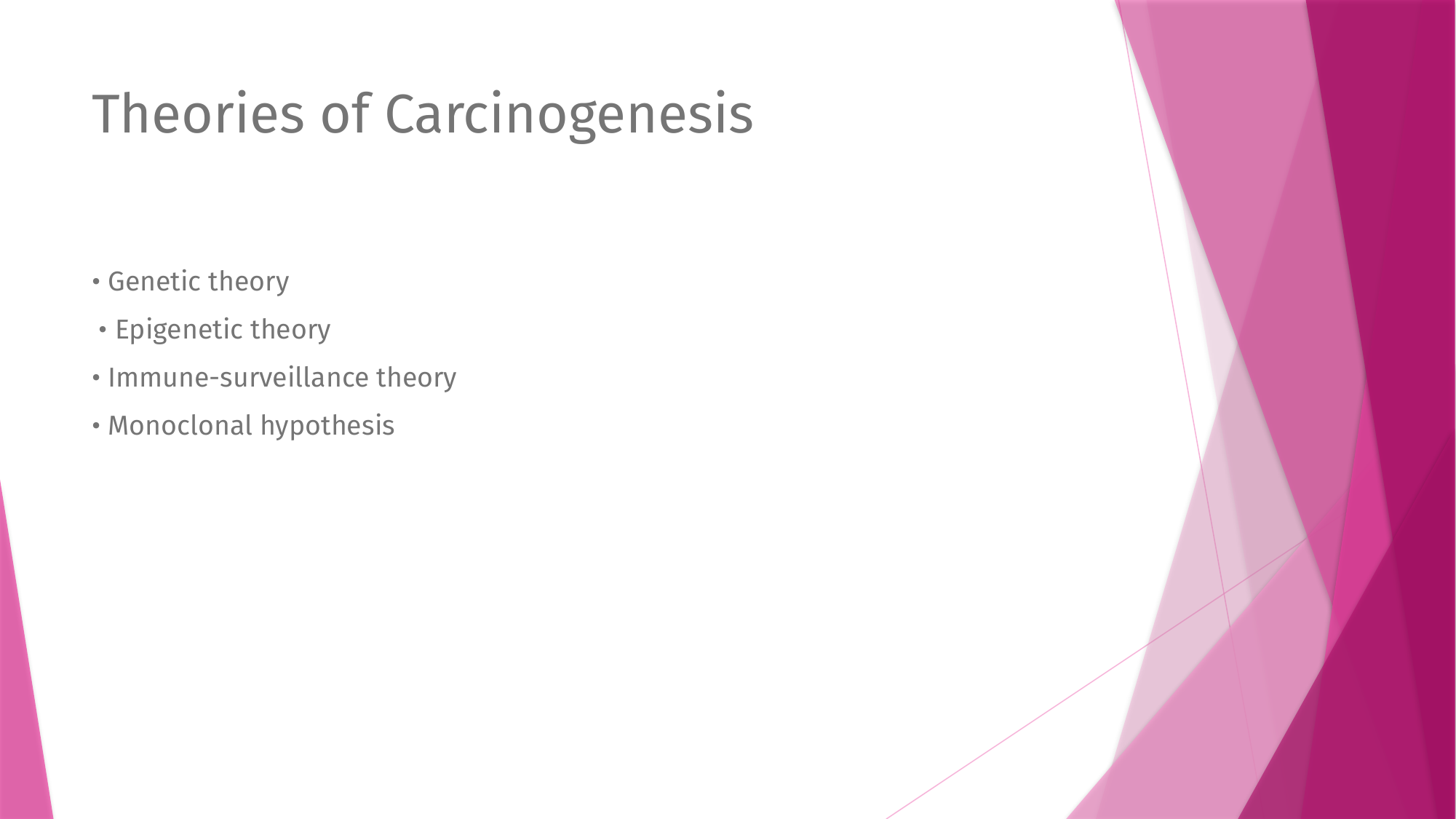

# Theories of Carcinogenesis
• Genetic theory
 • Epigenetic theory
• Immune-surveillance theory
• Monoclonal hypothesis